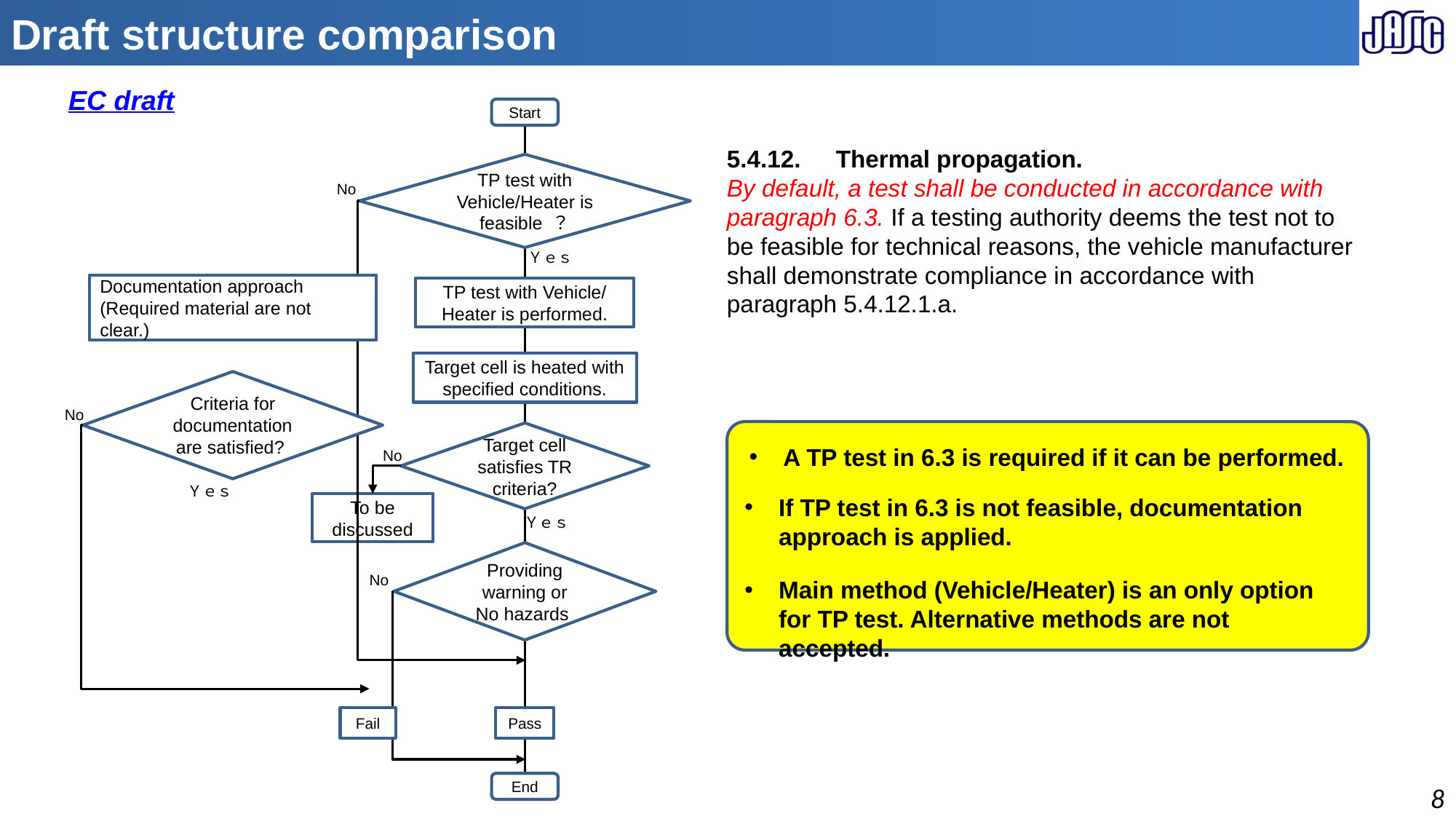

# Draft structure comparison
EC draft
Start
5.4.12.	Thermal propagation.
By default, a test shall be conducted in accordance with paragraph 6.3. If a testing authority deems the test not to be feasible for technical reasons, the vehicle manufacturer shall demonstrate compliance in accordance with paragraph 5.4.12.1.a.
TP test with Vehicle/Heater is feasible ？
No
Ｙｅｓ
Documentation approach
(Required material are not clear.)
TP test with Vehicle/ Heater is performed.
Target cell is heated with specified conditions.
Criteria for documentation are satisfied?
No

Target cell satisfies TR criteria?
A TP test in 6.3 is required if it can be performed.
No
Ｙｅｓ
If TP test in 6.3 is not feasible, documentation approach is applied.
To be discussed
Ｙｅｓ
Providing warning or No hazards
No
Main method (Vehicle/Heater) is an only option for TP test. Alternative methods are not accepted.
Fail
Pass
End
8